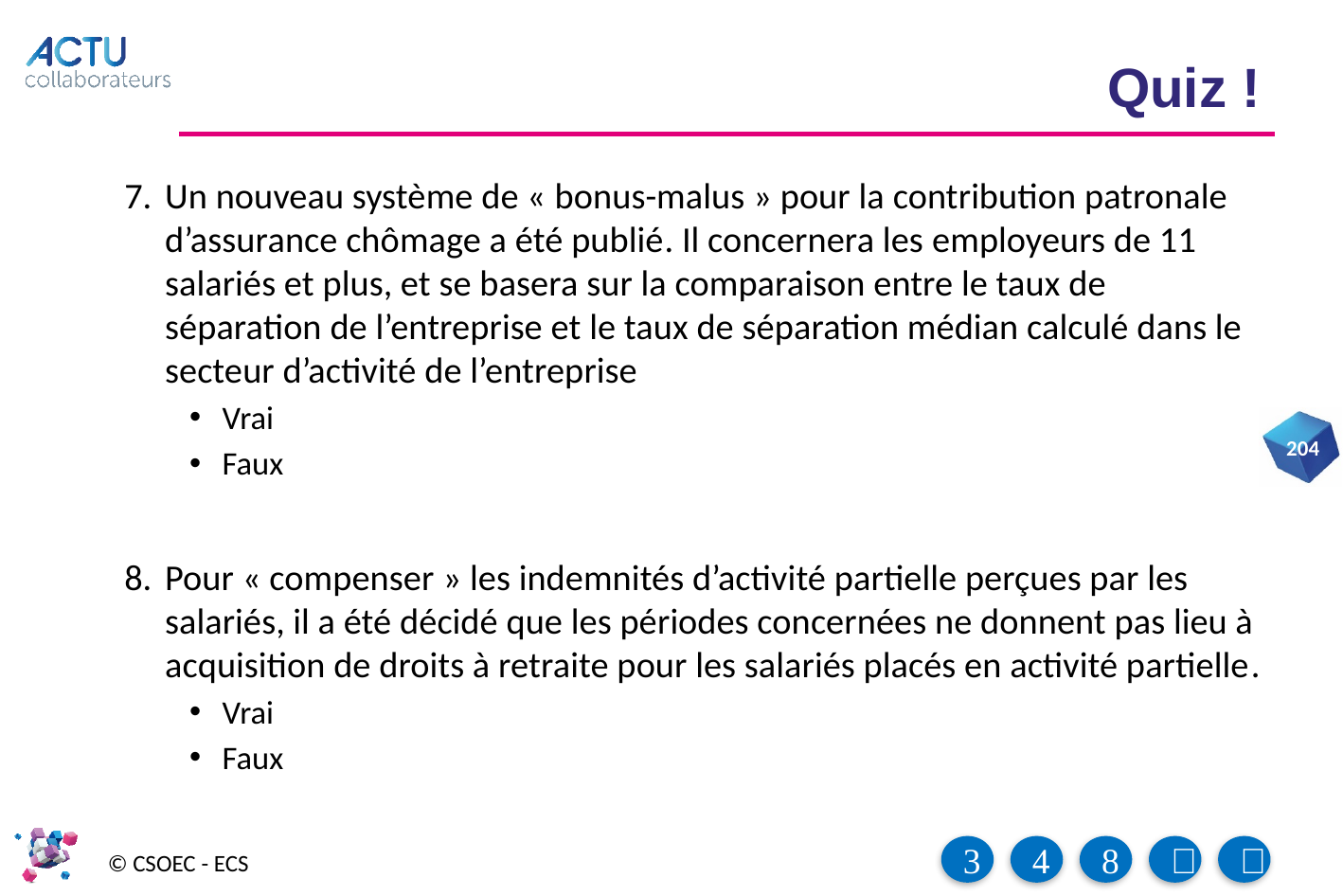

# Quiz !
Un nouveau système de « bonus-malus » pour la contribution patronale d’assurance chômage a été publié. Il concernera les employeurs de 11 salariés et plus, et se basera sur la comparaison entre le taux de séparation de l’entreprise et le taux de séparation médian calculé dans le secteur d’activité de l’entreprise
Vrai
Faux

Pour « compenser » les indemnités d’activité partielle perçues par les salariés, il a été décidé que les périodes concernées ne donnent pas lieu à acquisition de droits à retraite pour les salariés placés en activité partielle.
Vrai
Faux
204